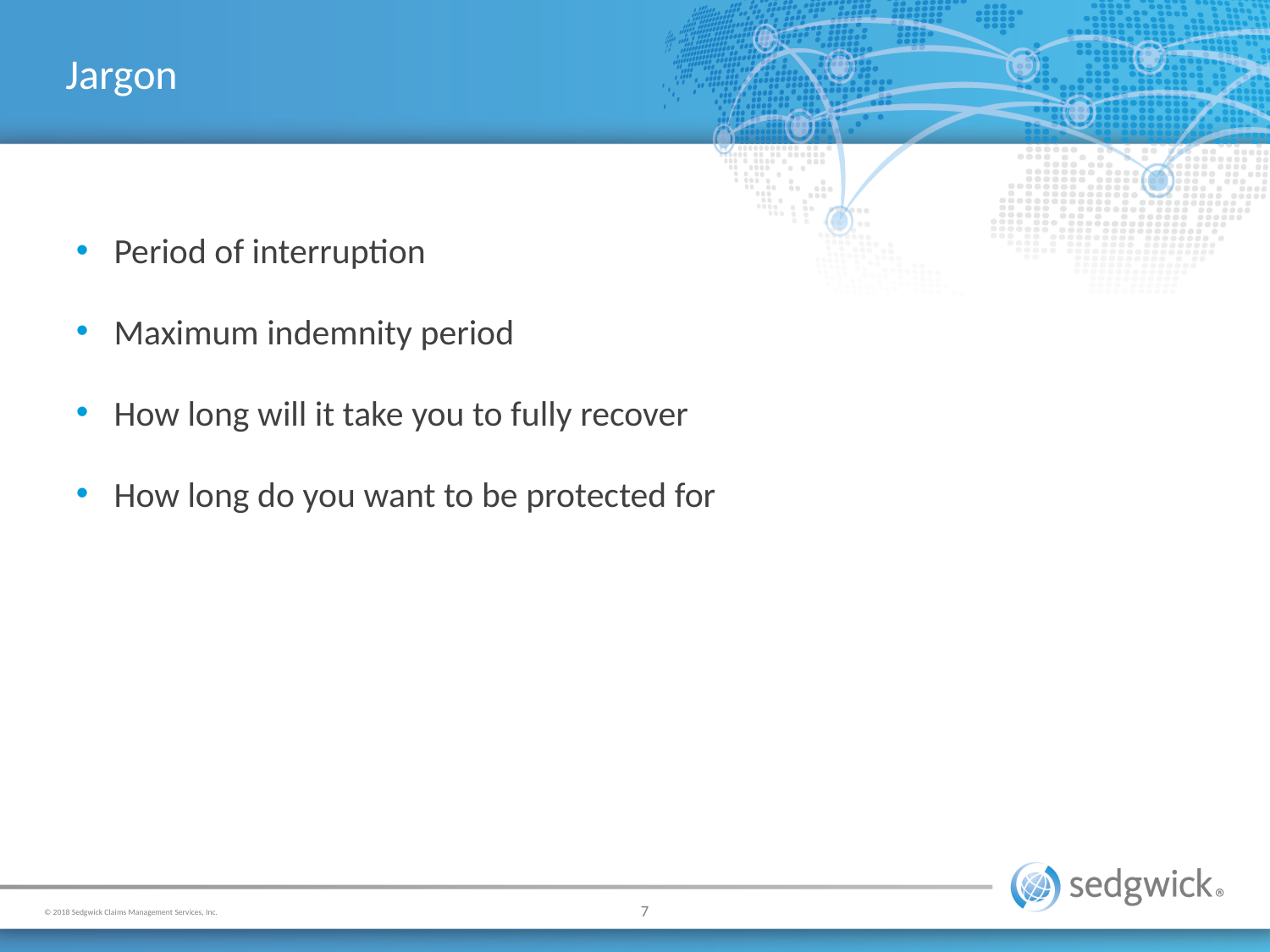

# Jargon
Period of interruption
Maximum indemnity period
How long will it take you to fully recover
How long do you want to be protected for